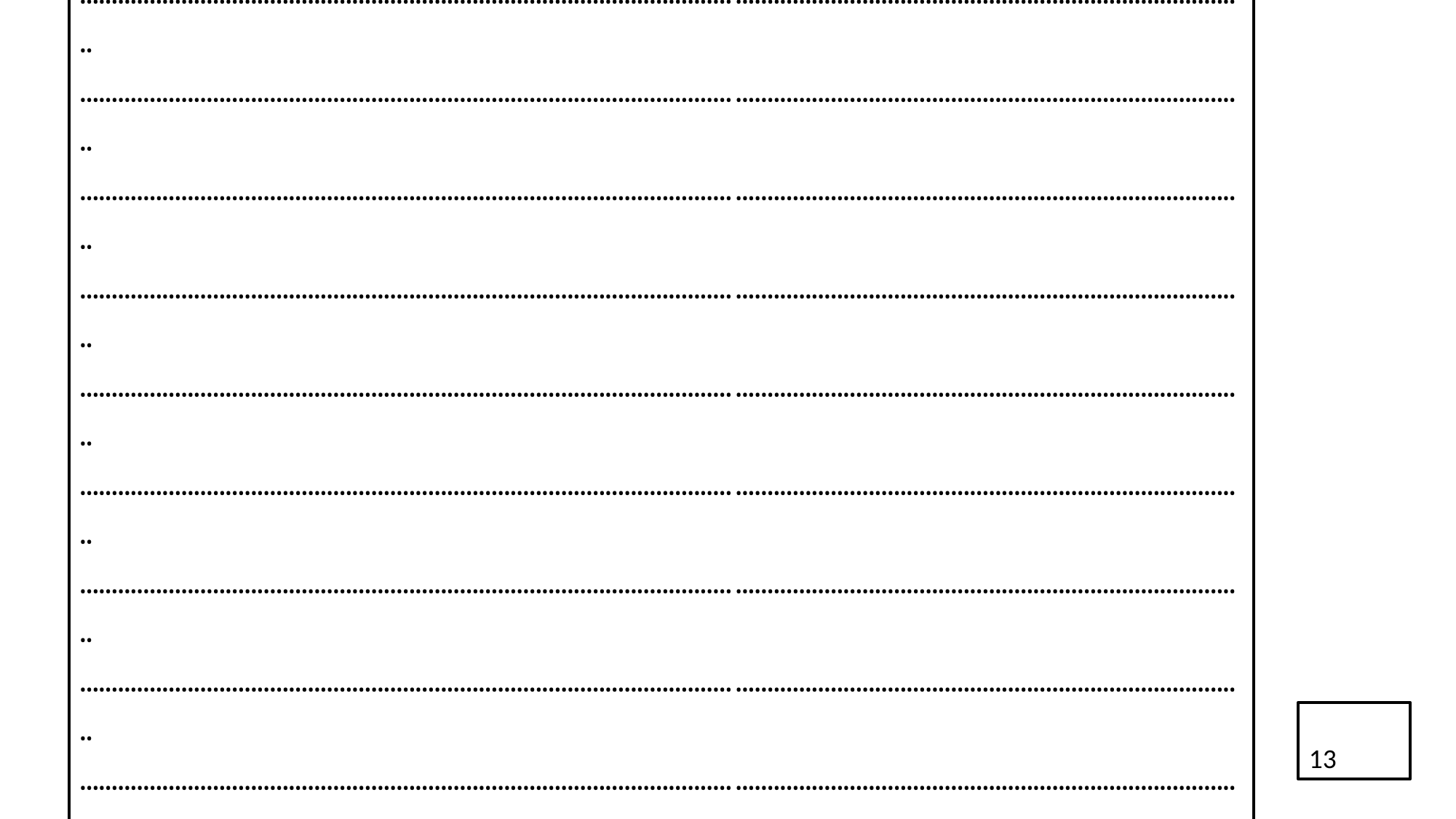

Bu konu ile ilgili düşündüklerimizi yazalım

........................................................................................................................................................................................
........................................................................................................................................................................................
........................................................................................................................................................................................
........................................................................................................................................................................................
........................................................................................................................................................................................
........................................................................................................................................................................................
........................................................................................................................................................................................
........................................................................................................................................................................................
........................................................................................................................................................................................
........................................................................................................................................................................................
........................................................................................................................................................................................

	13